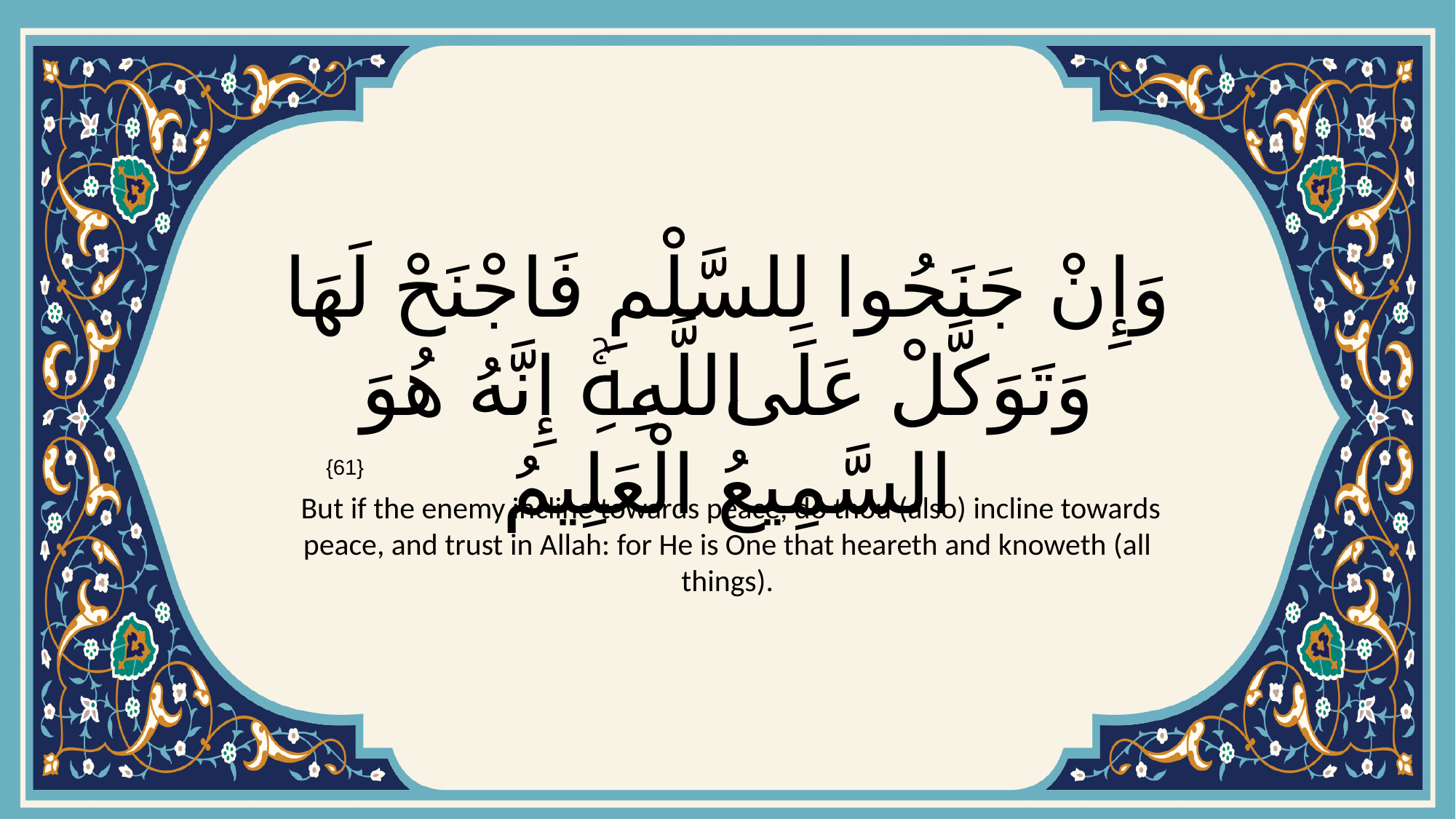

# وَإِنْ جَنَحُوا لِلسَّلْمِ فَاجْنَحْ لَهَا وَتَوَكَّلْ عَلَى اللَّهِۚ إِنَّهُ هُوَ السَّمِيعُ الْعَلِيمُ
{61}
 But if the enemy incline towards peace, do thou (also) incline towards peace, and trust in Allah: for He is One that heareth and knoweth (all things).